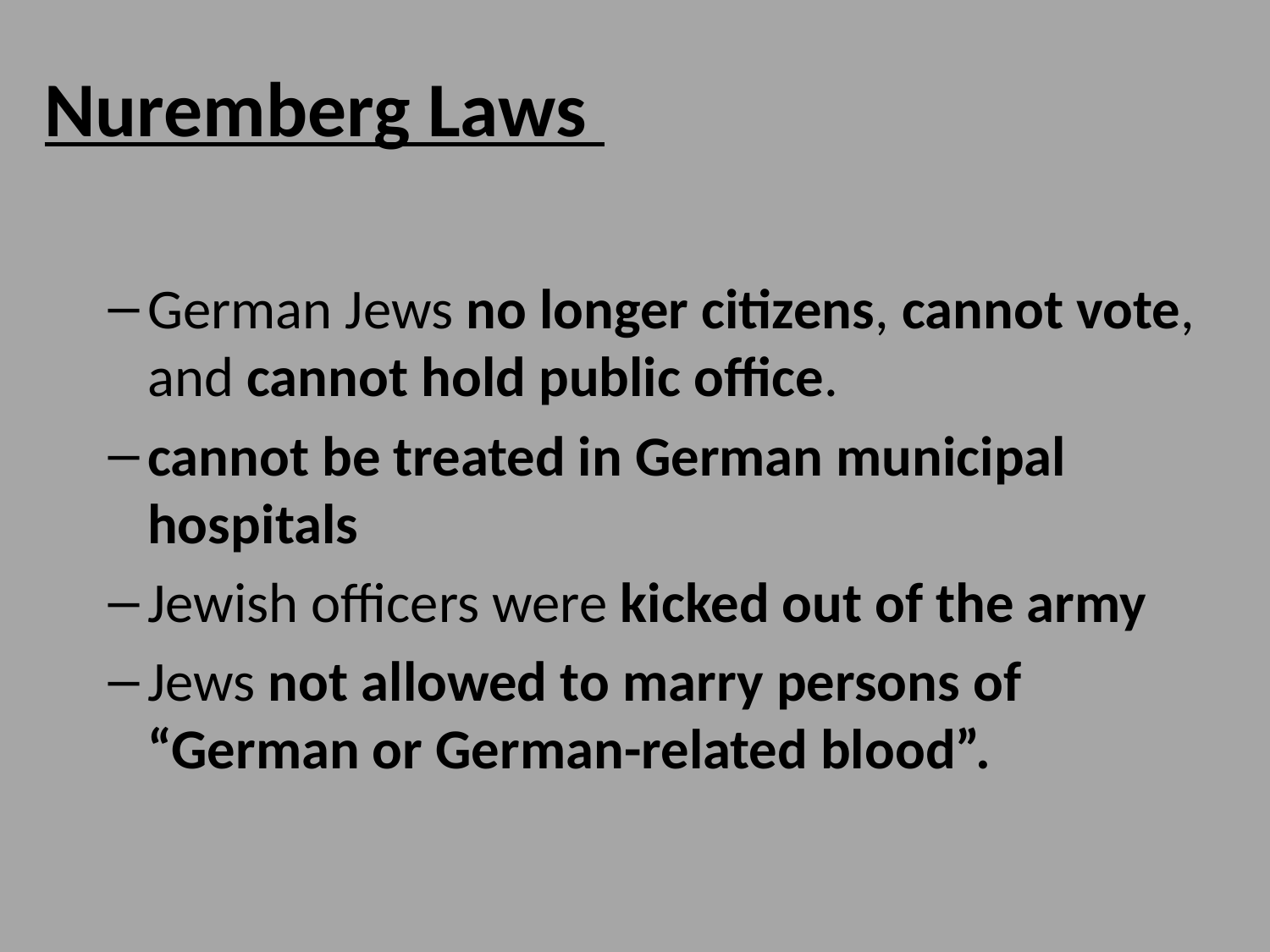

Nuremberg Laws

German Jews no longer citizens, cannot vote, and cannot hold public office.
cannot be treated in German municipal hospitals
Jewish officers were kicked out of the army
Jews not allowed to marry persons of “German or German-related blood”.